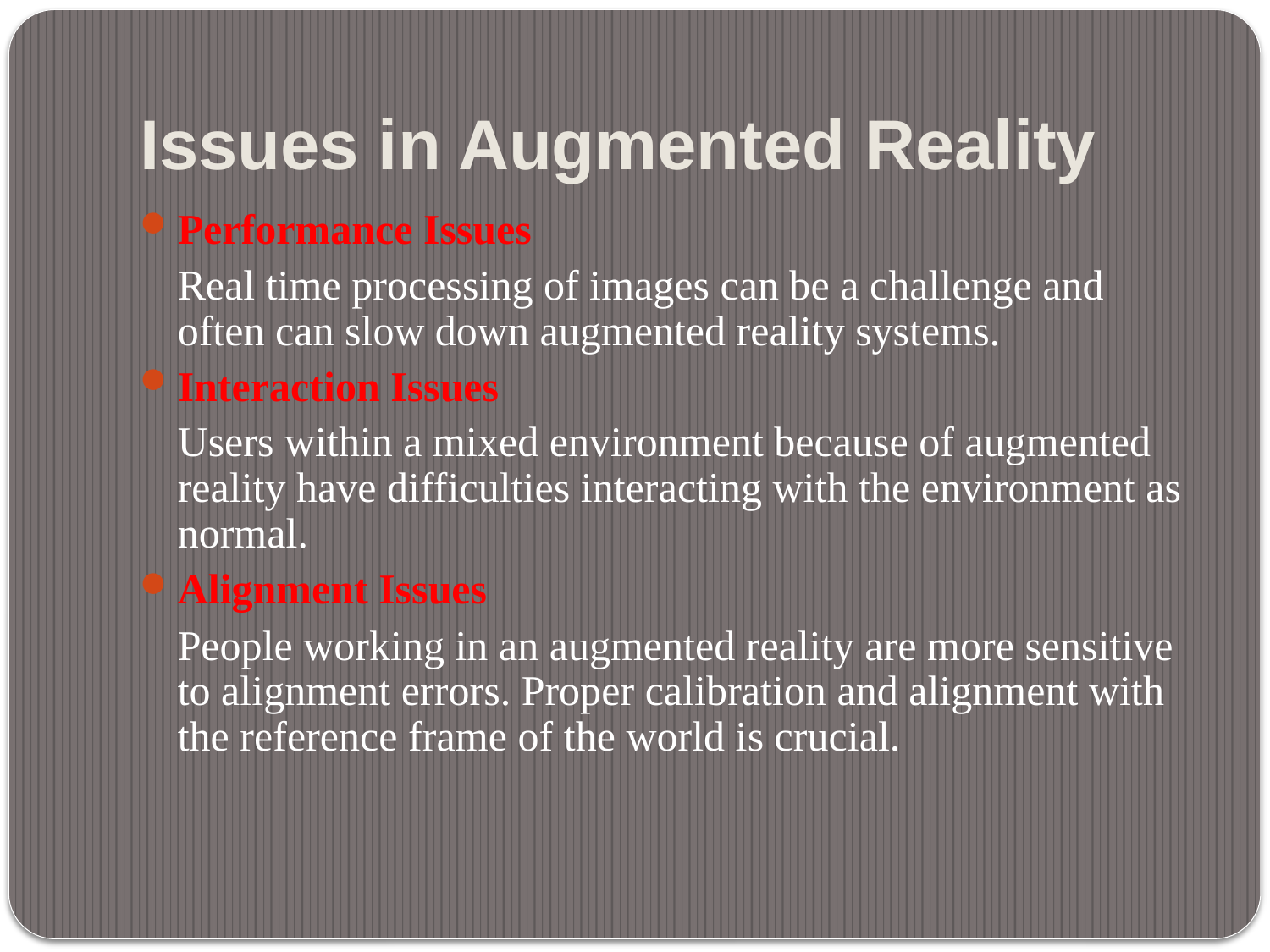

# Issues in Augmented Reality
Performance Issues
	Real time processing of images can be a challenge and often can slow down augmented reality systems.
Interaction Issues
	Users within a mixed environment because of augmented reality have difficulties interacting with the environment as normal.
Alignment Issues
	People working in an augmented reality are more sensitive to alignment errors. Proper calibration and alignment with the reference frame of the world is crucial.